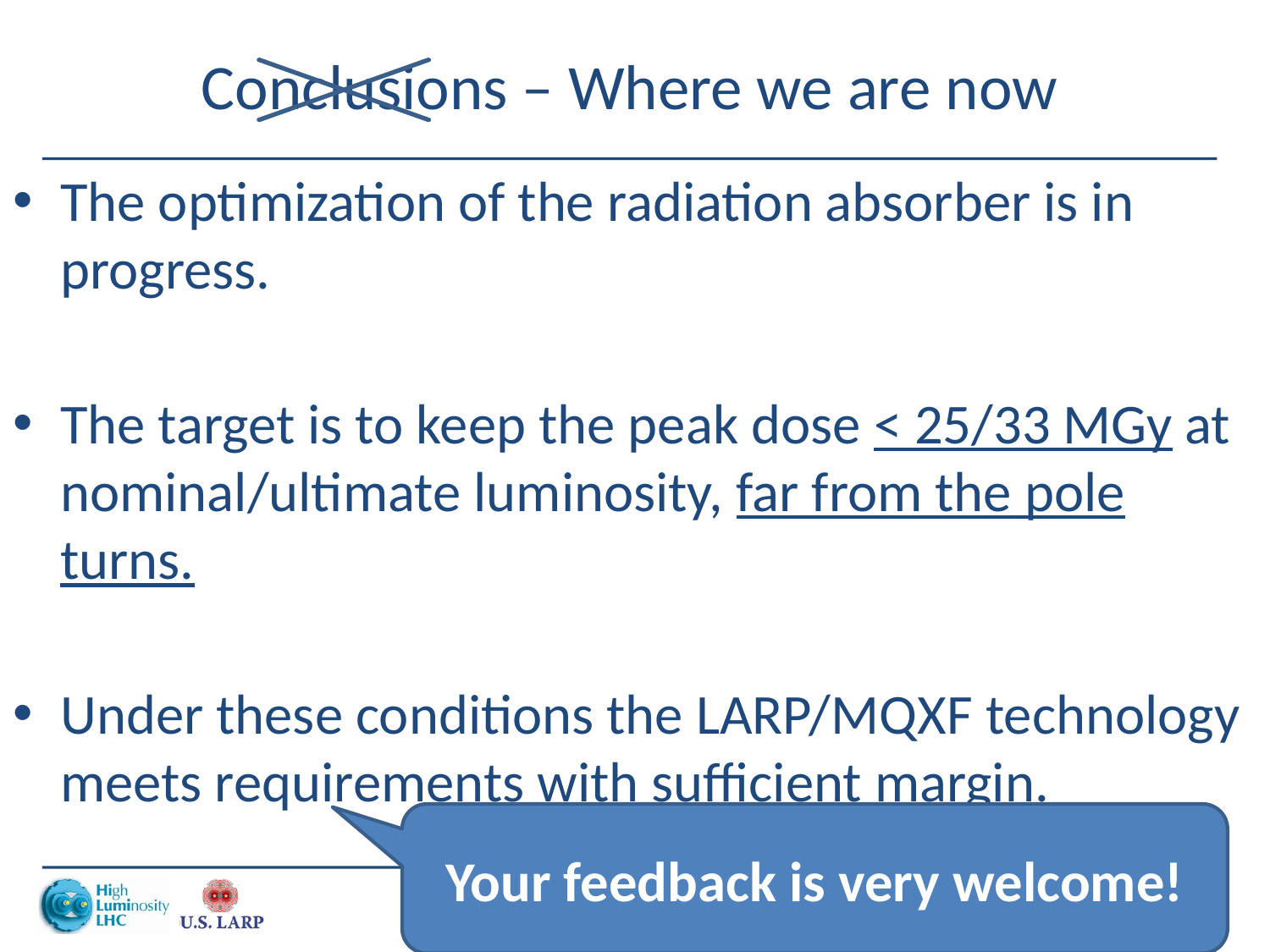

# Conclusions – Where we are now

The optimization of the radiation absorber is in progress.

The target is to keep the peak dose < 25/33 MGy at nominal/ultimate luminosity, far from the pole turns.

Under these conditions the LARP/MQXF technology meets requirements with sufficient margin.

Your feedback is very welcome!
44